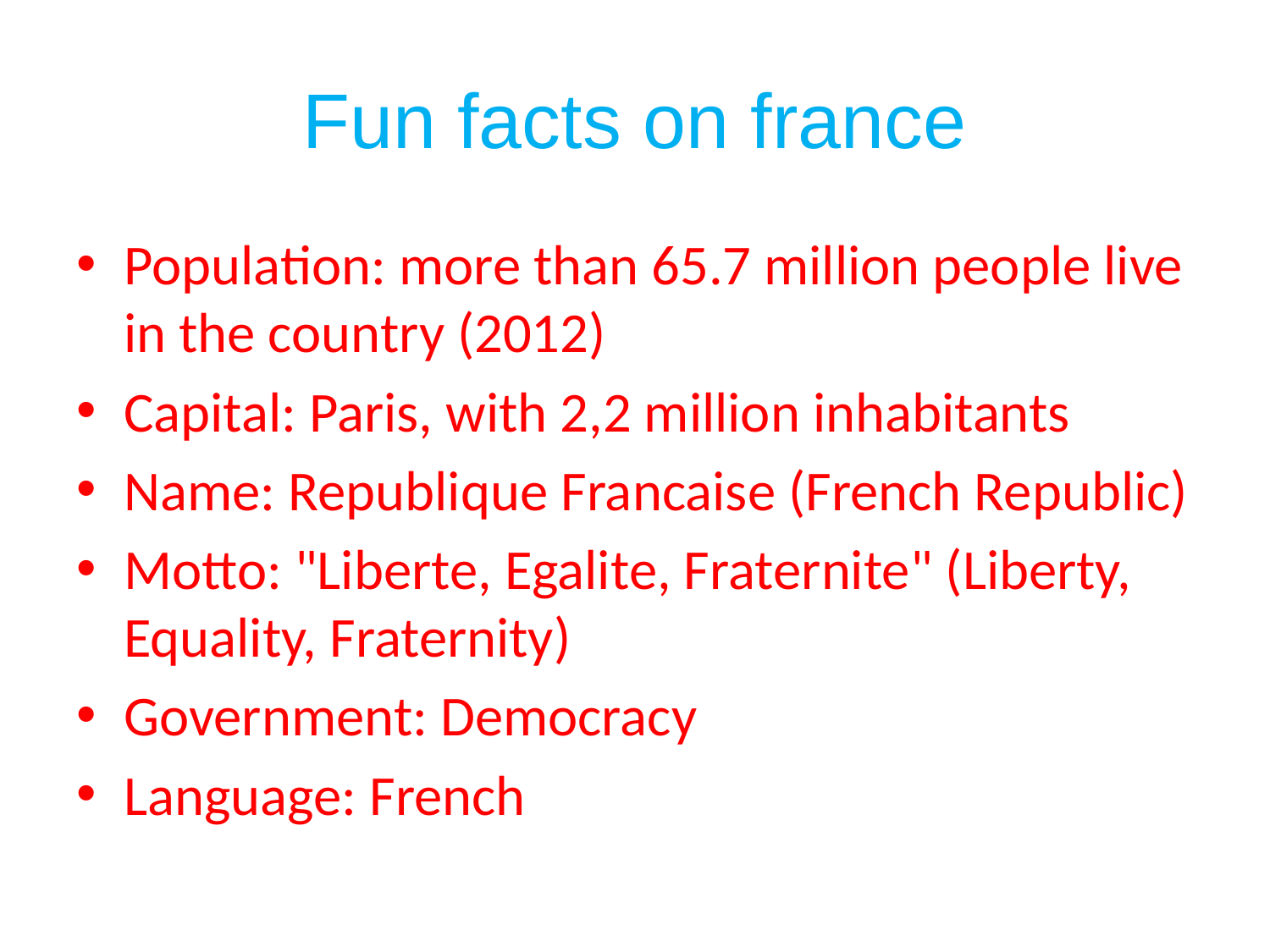

# Fun facts on france
Population: more than 65.7 million people live in the country (2012)
Capital: Paris, with 2,2 million inhabitants
Name: Republique Francaise (French Republic)
Motto: "Liberte, Egalite, Fraternite" (Liberty, Equality, Fraternity)
Government: Democracy
Language: French